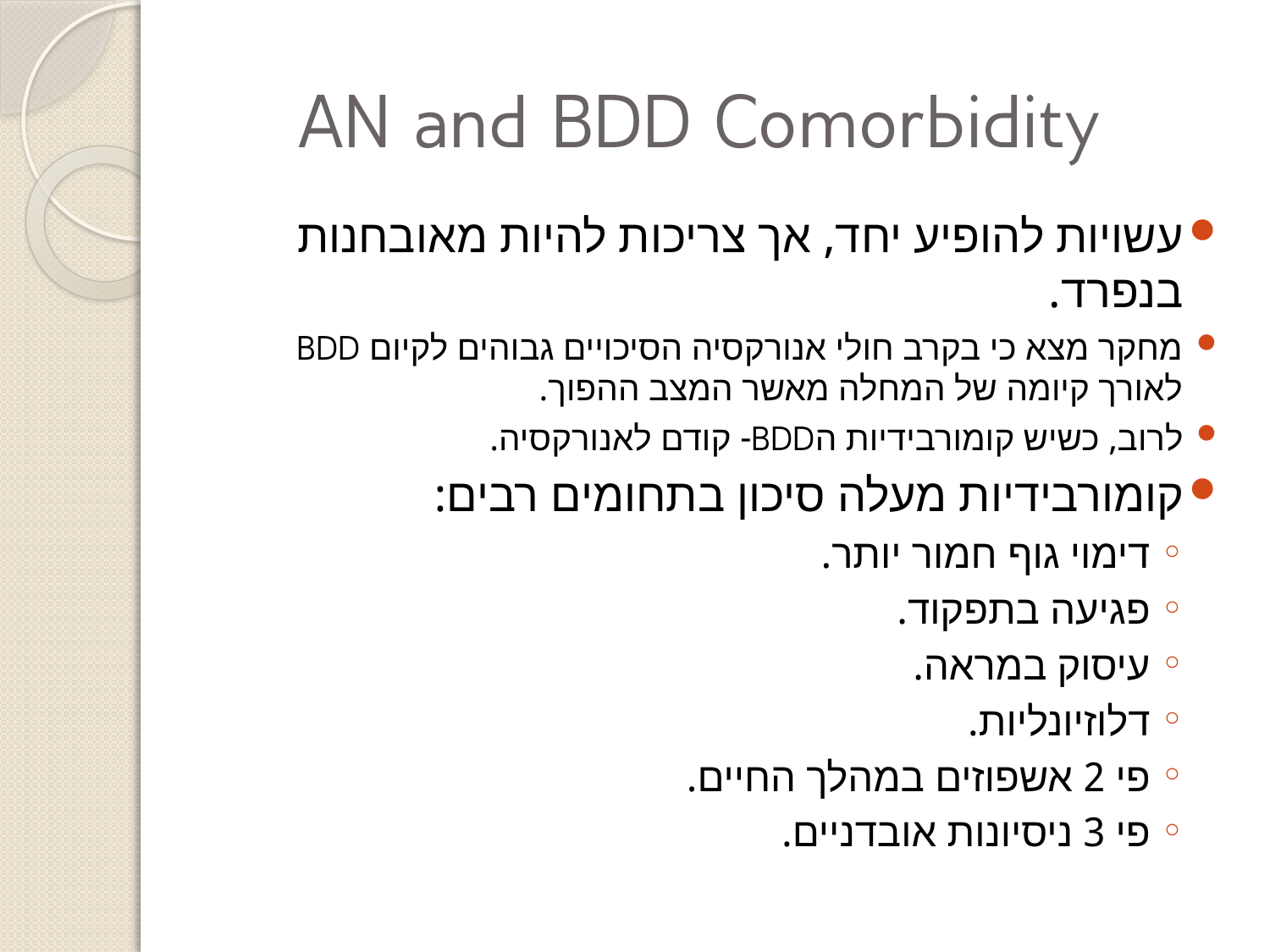

# AN and BDD Comorbidity
עשויות להופיע יחד, אך צריכות להיות מאובחנות בנפרד.
מחקר מצא כי בקרב חולי אנורקסיה הסיכויים גבוהים לקיום BDD לאורך קיומה של המחלה מאשר המצב ההפוך.
לרוב, כשיש קומורבידיות הBDD- קודם לאנורקסיה.
קומורבידיות מעלה סיכון בתחומים רבים:
דימוי גוף חמור יותר.
פגיעה בתפקוד.
עיסוק במראה.
דלוזיונליות.
פי 2 אשפוזים במהלך החיים.
פי 3 ניסיונות אובדניים.